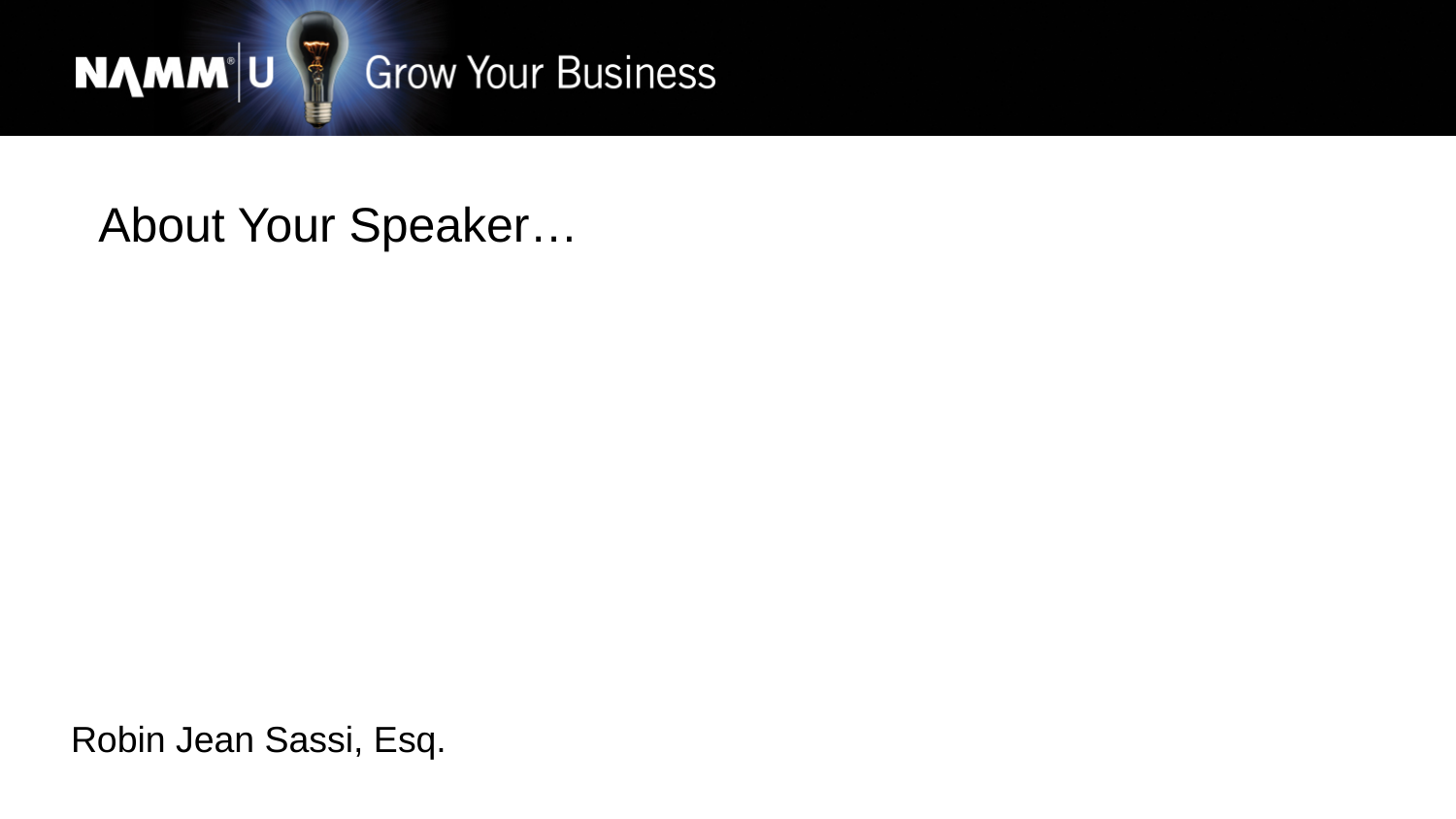

About Your Speaker…
Robin Jean Sassi, Esq.